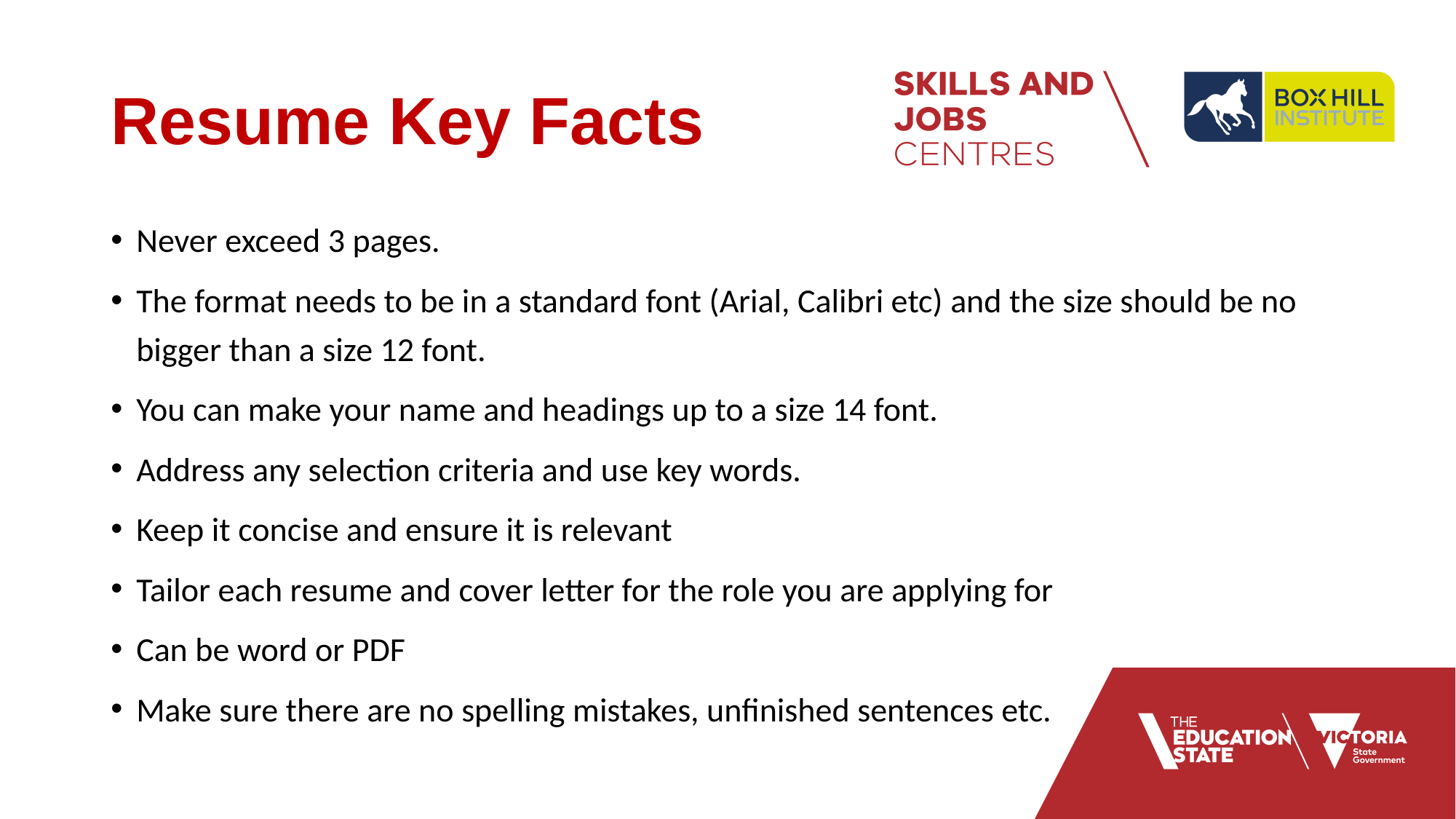

# Resume Key Facts
Never exceed 3 pages.
The format needs to be in a standard font (Arial, Calibri etc) and the size should be no bigger than a size 12 font.
You can make your name and headings up to a size 14 font.
Address any selection criteria and use key words.
Keep it concise and ensure it is relevant
Tailor each resume and cover letter for the role you are applying for
Can be word or PDF
Make sure there are no spelling mistakes, unfinished sentences etc.